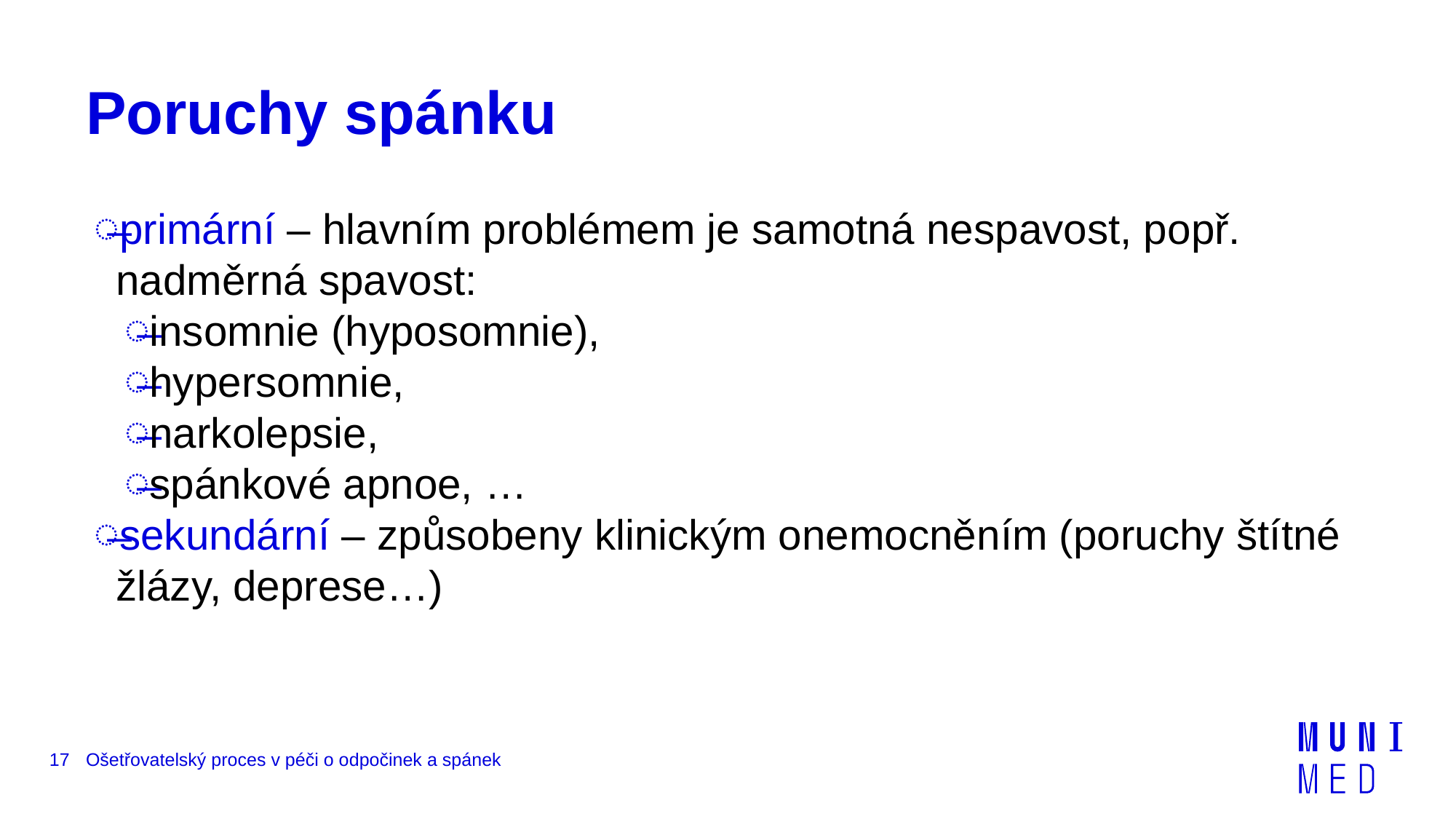

# Poruchy spánku
primární – hlavním problémem je samotná nespavost, popř. nadměrná spavost:
insomnie (hyposomnie),
hypersomnie,
narkolepsie,
spánkové apnoe, …
sekundární – způsobeny klinickým onemocněním (poruchy štítné žlázy, deprese…)

17
Ošetřovatelský proces v péči o odpočinek a spánek